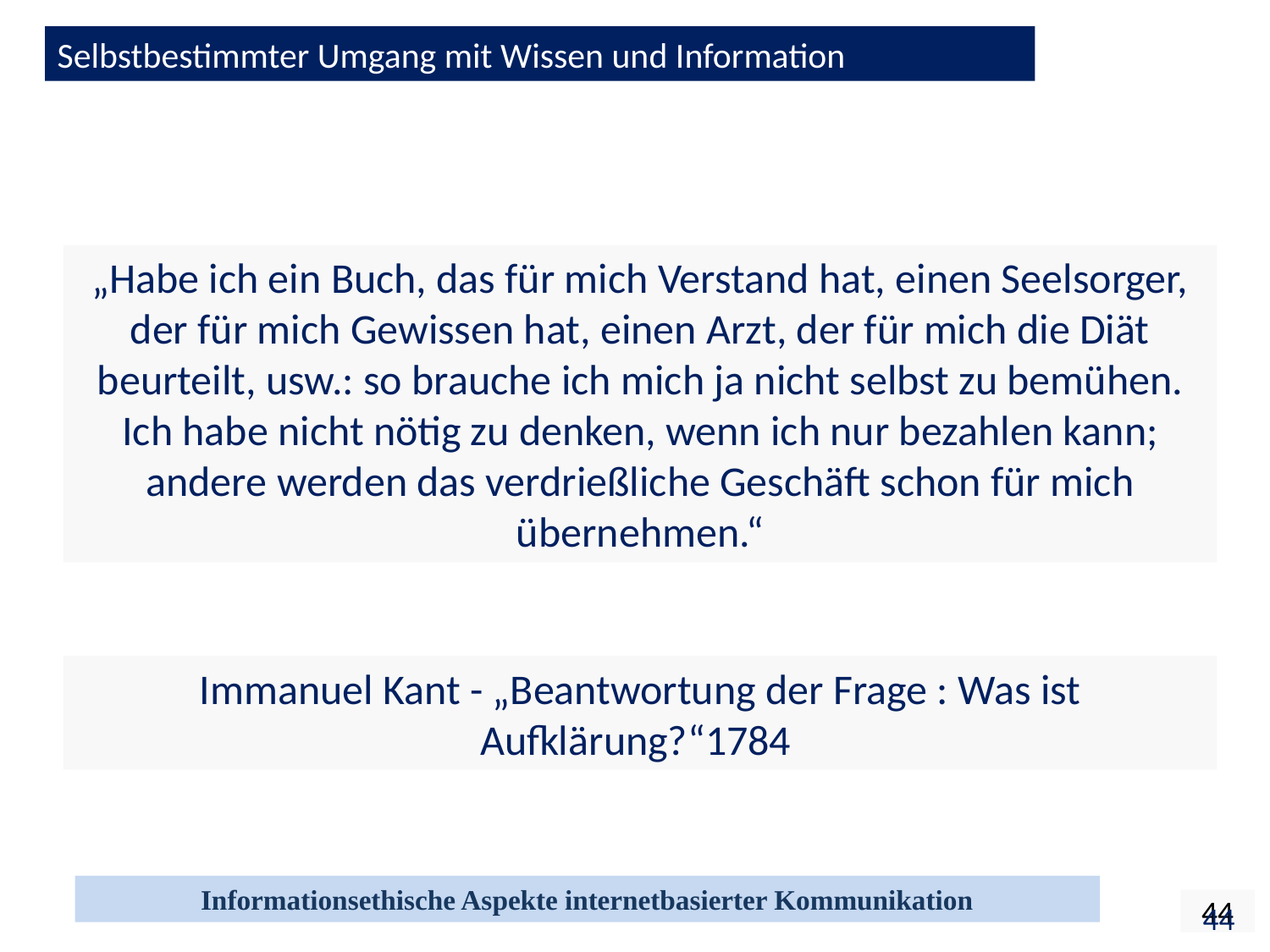

Selbstbestimmter Umgang mit Wissen und Information
„Habe ich ein Buch, das für mich Verstand hat, einen Seelsorger, der für mich Gewissen hat, einen Arzt, der für mich die Diät beurteilt, usw.: so brauche ich mich ja nicht selbst zu bemühen. Ich habe nicht nötig zu denken, wenn ich nur bezahlen kann; andere werden das verdrießliche Geschäft schon für mich übernehmen.“
Immanuel Kant - „Beantwortung der Frage : Was ist Aufklärung?“1784

44